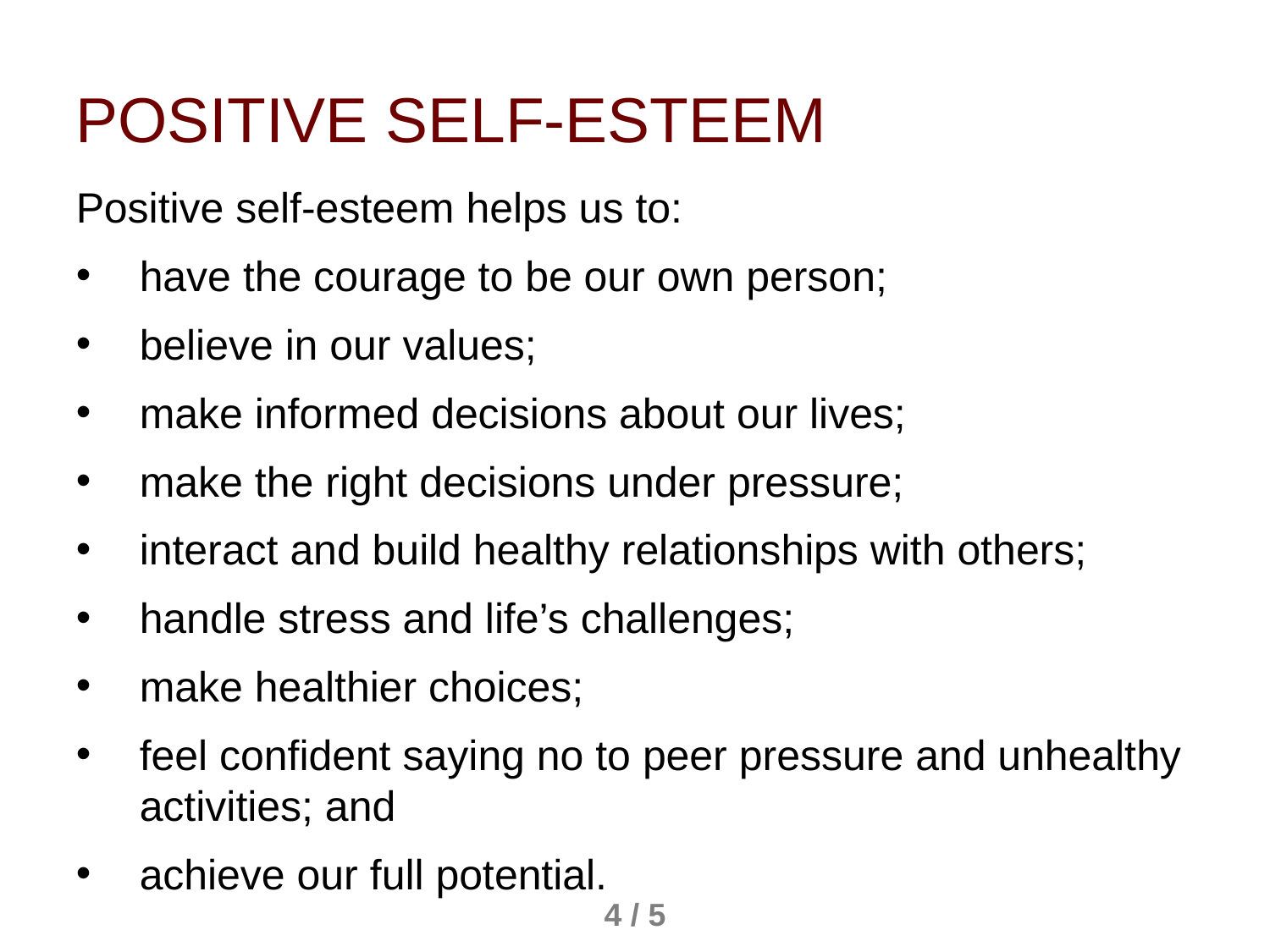

Positive self-esteem
Positive self-esteem helps us to:
have the courage to be our own person;
believe in our values;
make informed decisions about our lives;
make the right decisions under pressure;
interact and build healthy relationships with others;
handle stress and life’s challenges;
make healthier choices;
feel confident saying no to peer pressure and unhealthy activities; and
achieve our full potential.
4 / 5